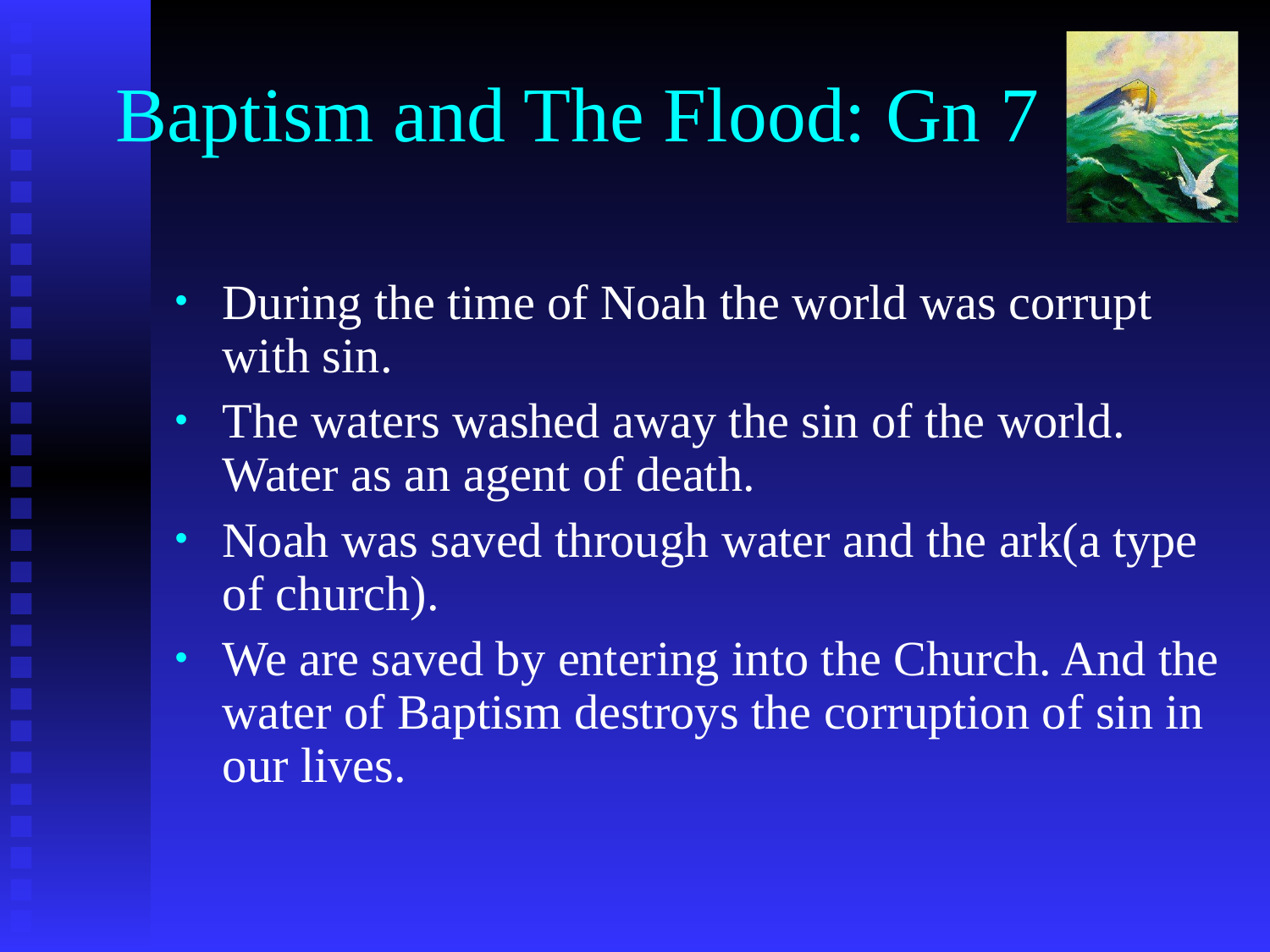

# Baptism and The Flood: Gn 7

During the time of Noah the world was corrupt with sin.
The waters washed away the sin of the world. Water as an agent of death.
Noah was saved through water and the ark(a type of church).
We are saved by entering into the Church. And the water of Baptism destroys the corruption of sin in our lives.